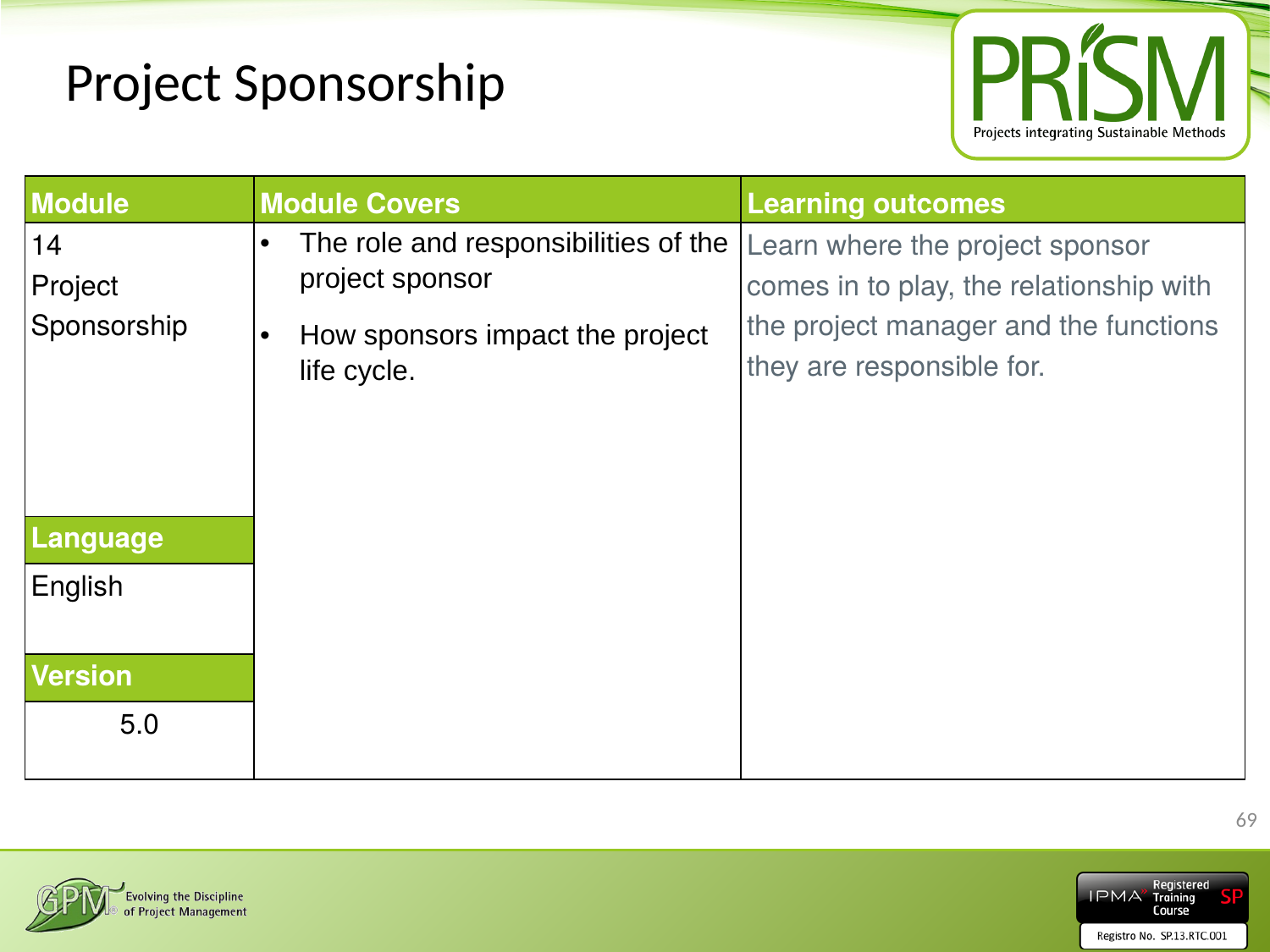

# Project Sponsorship
| Module | Module Covers | Learning outcomes |
| --- | --- | --- |
| 14 Project Sponsorship | The role and responsibilities of the project sponsor How sponsors impact the project life cycle. | Learn where the project sponsor comes in to play, the relationship with the project manager and the functions they are responsible for. |
| Language |  |  |
| English |  |  |
| Version |  |  |
| 5.0 |  |  |
69